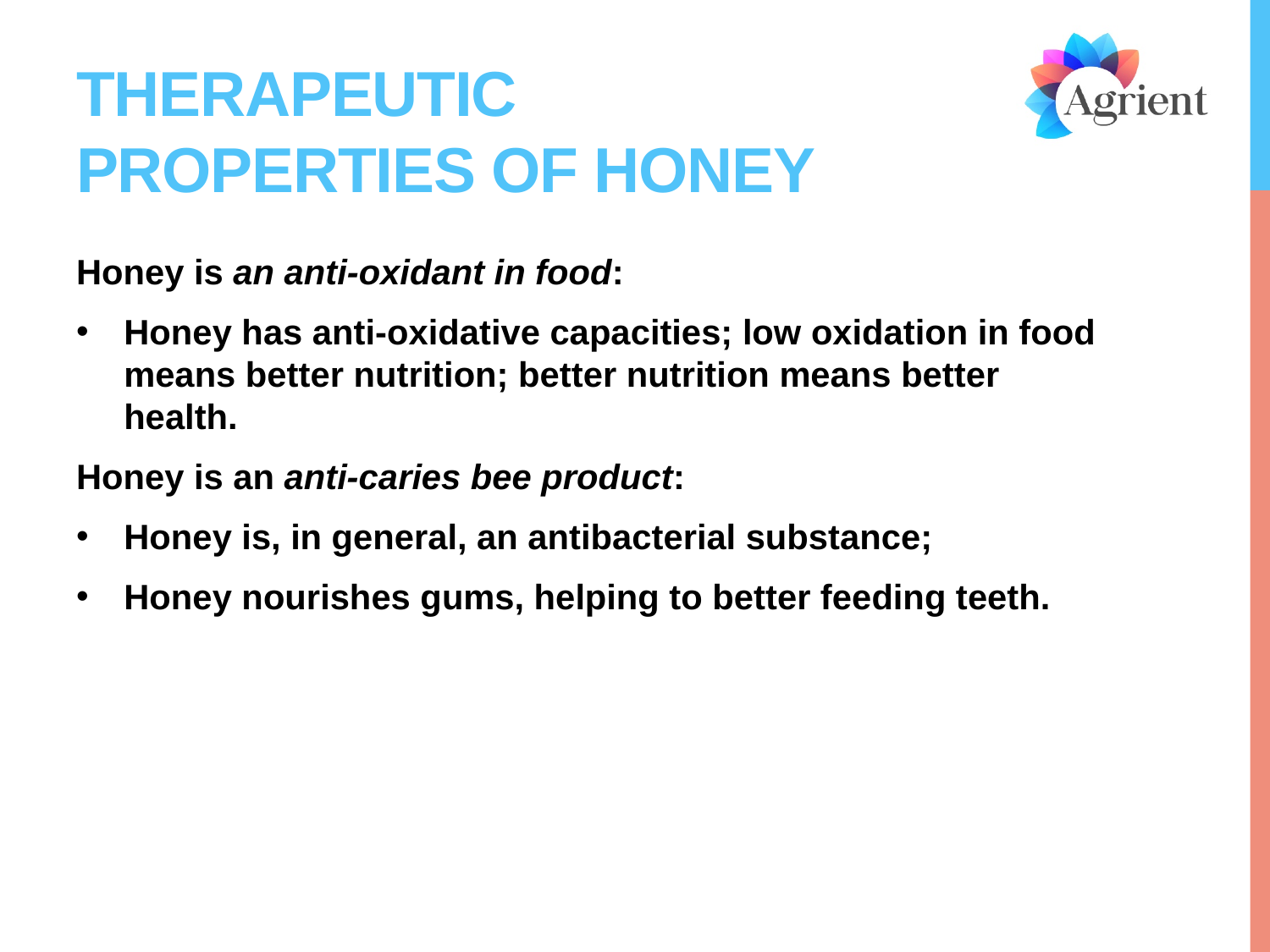

# therapeutic properties of honey
Honey is an anti-oxidant in food:
Honey has anti-oxidative capacities; low oxidation in food means better nutrition; better nutrition means better health.
Honey is an anti-caries bee product:
Honey is, in general, an antibacterial substance;
Honey nourishes gums, helping to better feeding teeth.